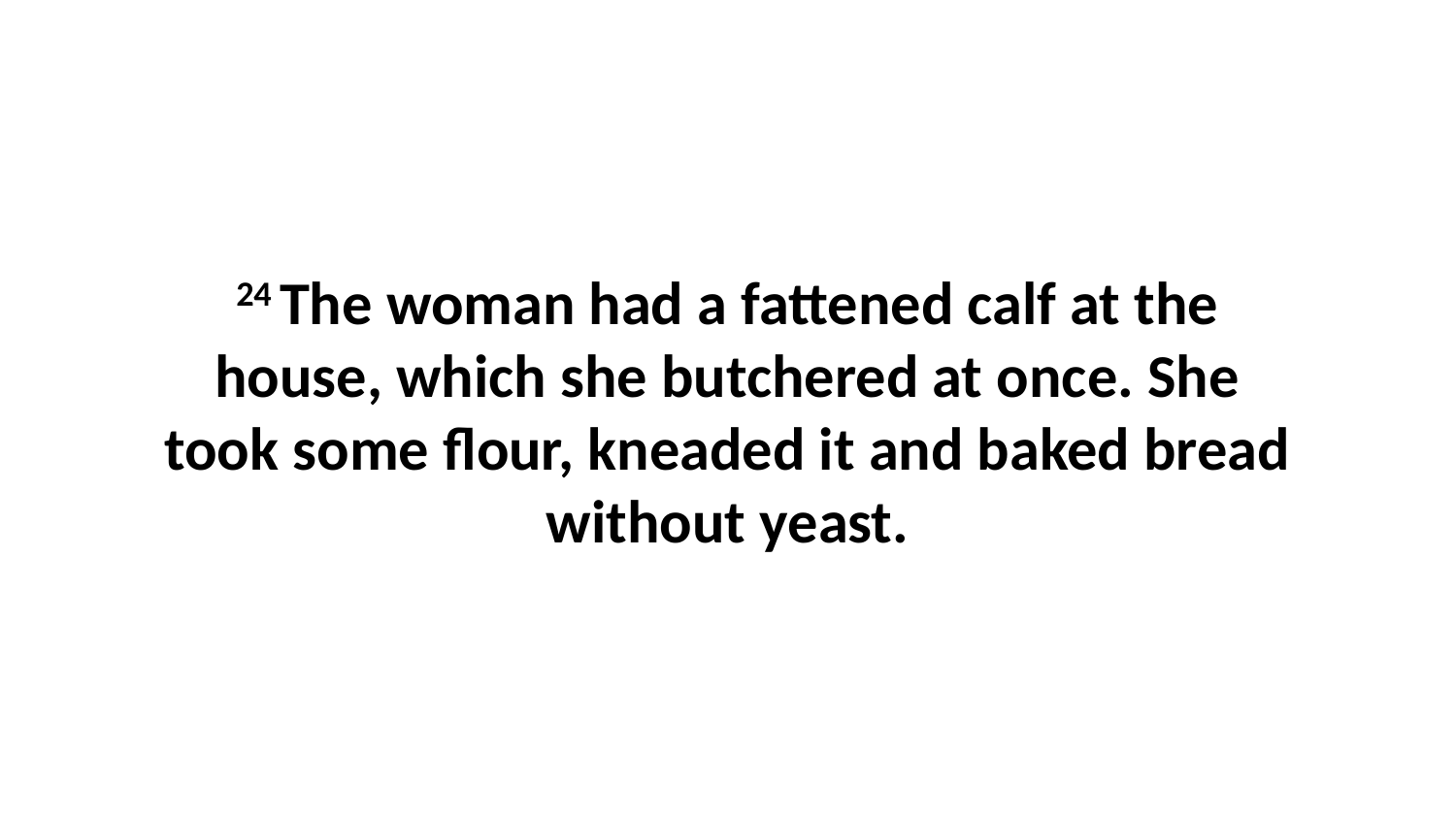

24 The woman had a fattened calf at the house, which she butchered at once. She took some flour, kneaded it and baked bread without yeast.